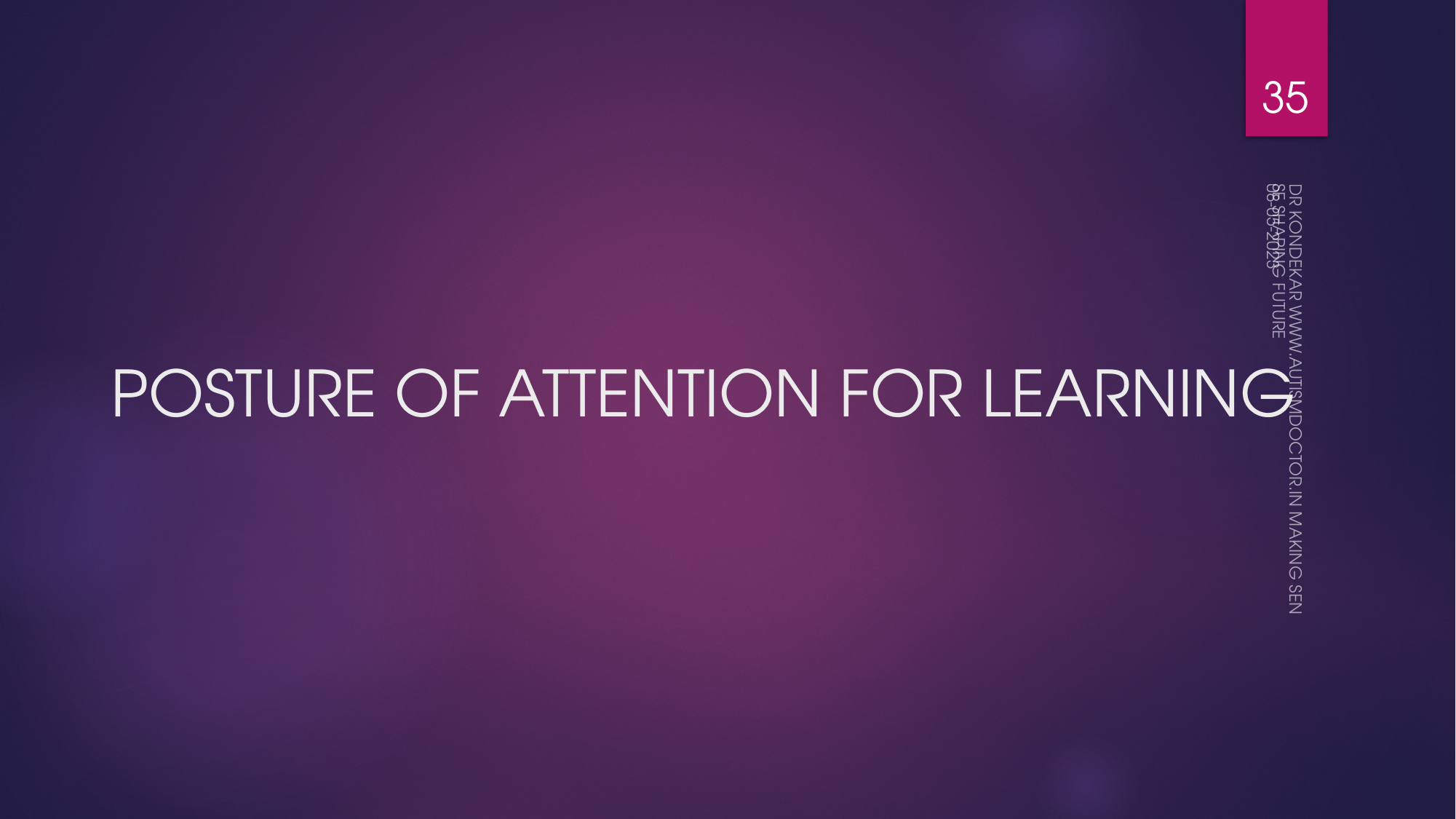

35
08-05-2023

# POSTURE OF ATTENTION FOR LEARNING
DR KONDEKAR WWW.AUTISMDOCTOR.IN MAKING SENSE SHAPING FUTURE